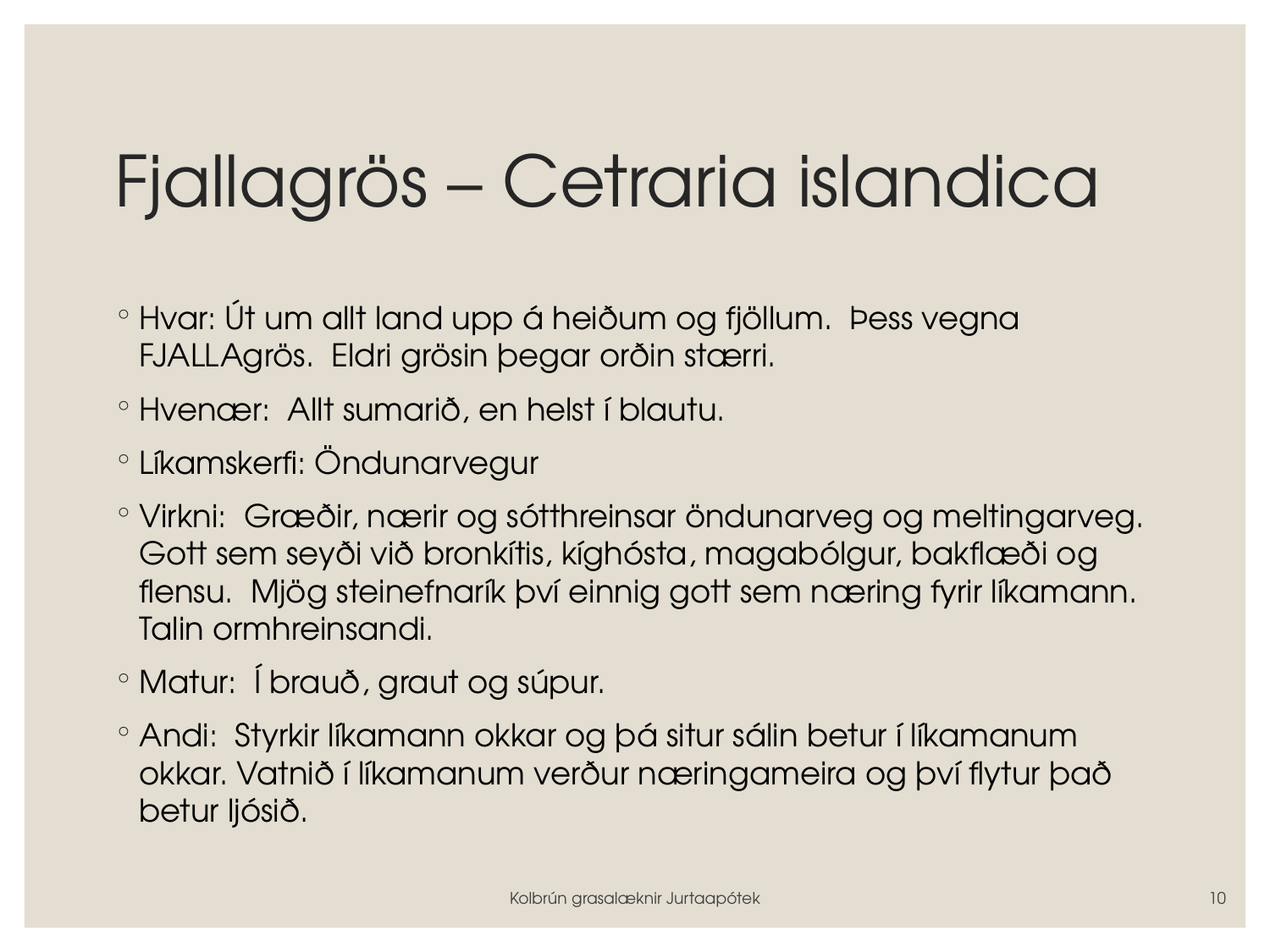

# Fjallagrös – Cetraria islandica
Hvar: Út um allt land upp á heiðum og fjöllum.  Þess vegna FJALLAgrös.  Eldri grösin þegar orðin stærri.
Hvenær:  Allt sumarið, en helst í blautu.
Líkamskerfi: Öndunarvegur
Virkni:  Græðir, nærir og sótthreinsar öndunarveg og meltingarveg. Gott sem seyði við bronkítis, kíghósta, magabólgur, bakflæði og flensu.  Mjög steinefnarík því einnig gott sem næring fyrir líkamann.  Talin ormhreinsandi.
Matur:  Í brauð, graut og súpur.
Andi:  Styrkir líkamann okkar og þá situr sálin betur í líkamanum okkar. Vatnið í líkamanum verður næringameira og því flytur það betur ljósið.
Kolbrún grasalæknir Jurtaapótek
10